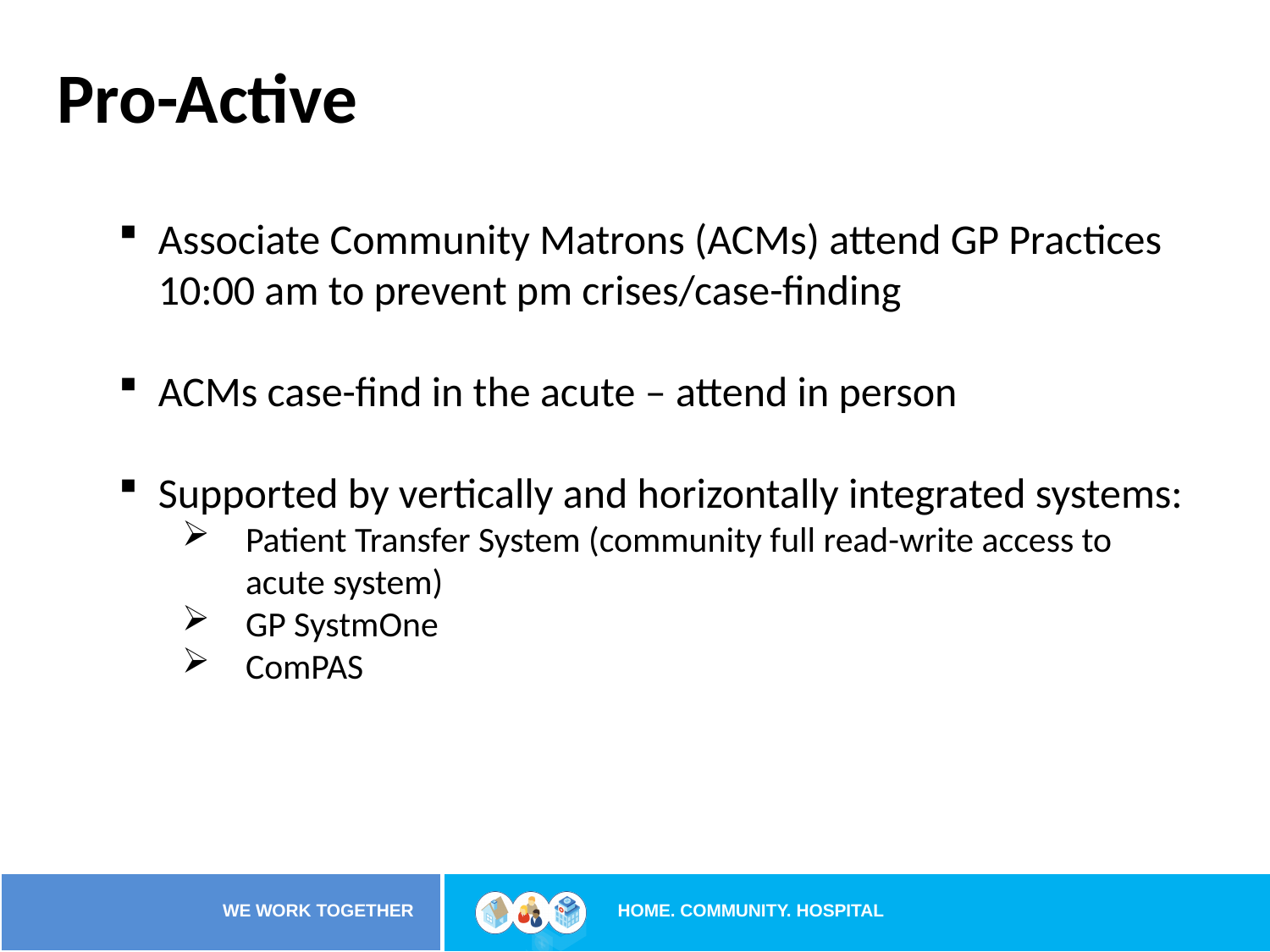

Pro-Active
Associate Community Matrons (ACMs) attend GP Practices 10:00 am to prevent pm crises/case-finding

ACMs case-find in the acute – attend in person

Supported by vertically and horizontally integrated systems:
Patient Transfer System (community full read-write access to acute system)
GP SystmOne
ComPAS

HOME. COMMUNITY. HOSPITAL
WE WORK TOGETHER